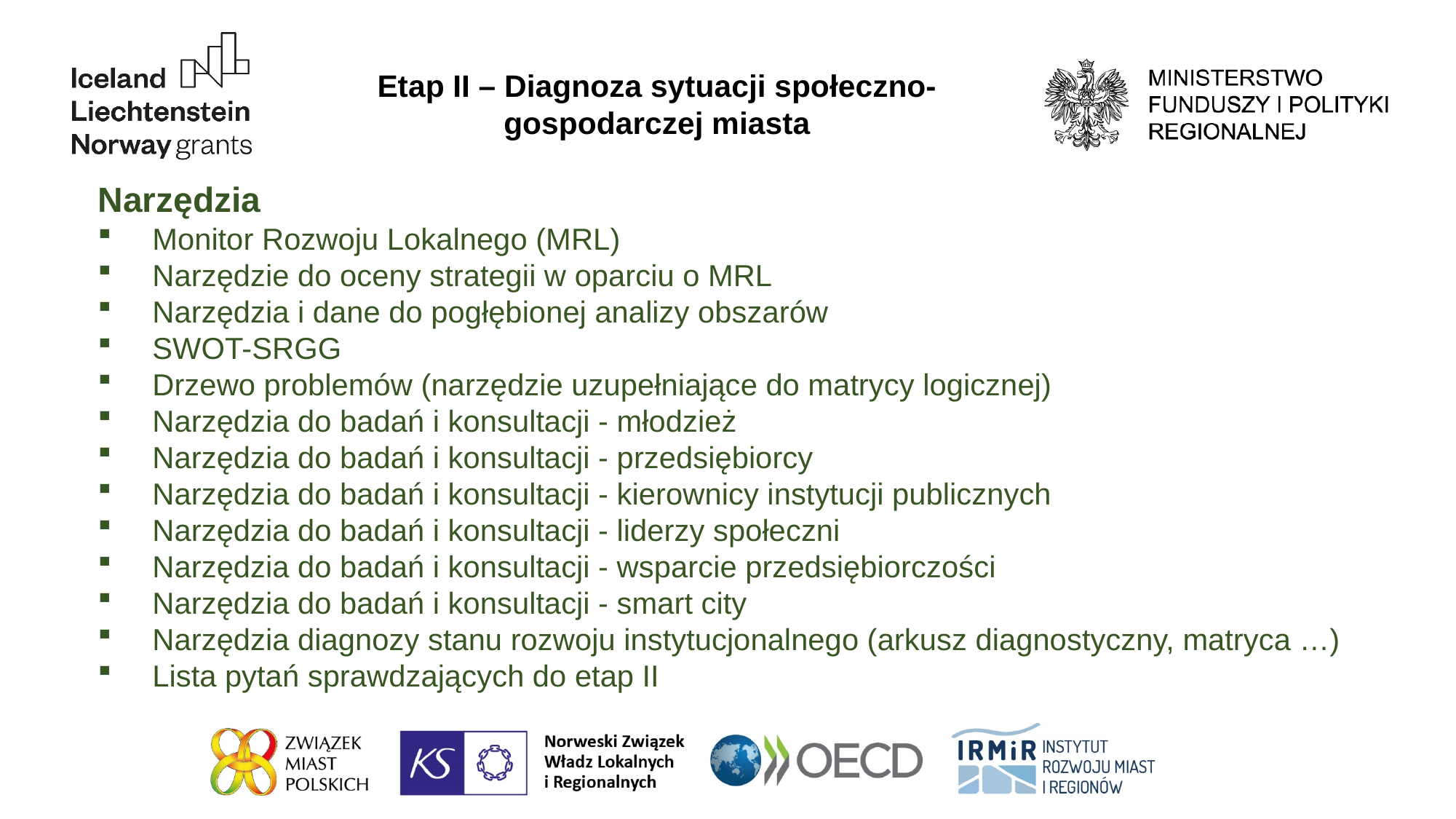

Etap II – Diagnoza sytuacji społeczno-gospodarczej miasta
Narzędzia
Monitor Rozwoju Lokalnego (MRL)
Narzędzie do oceny strategii w oparciu o MRL
Narzędzia i dane do pogłębionej analizy obszarów
SWOT-SRGG
Drzewo problemów (narzędzie uzupełniające do matrycy logicznej)
Narzędzia do badań i konsultacji - młodzież
Narzędzia do badań i konsultacji - przedsiębiorcy
Narzędzia do badań i konsultacji - kierownicy instytucji publicznych
Narzędzia do badań i konsultacji - liderzy społeczni
Narzędzia do badań i konsultacji - wsparcie przedsiębiorczości
Narzędzia do badań i konsultacji - smart city
Narzędzia diagnozy stanu rozwoju instytucjonalnego (arkusz diagnostyczny, matryca …)
Lista pytań sprawdzających do etap II